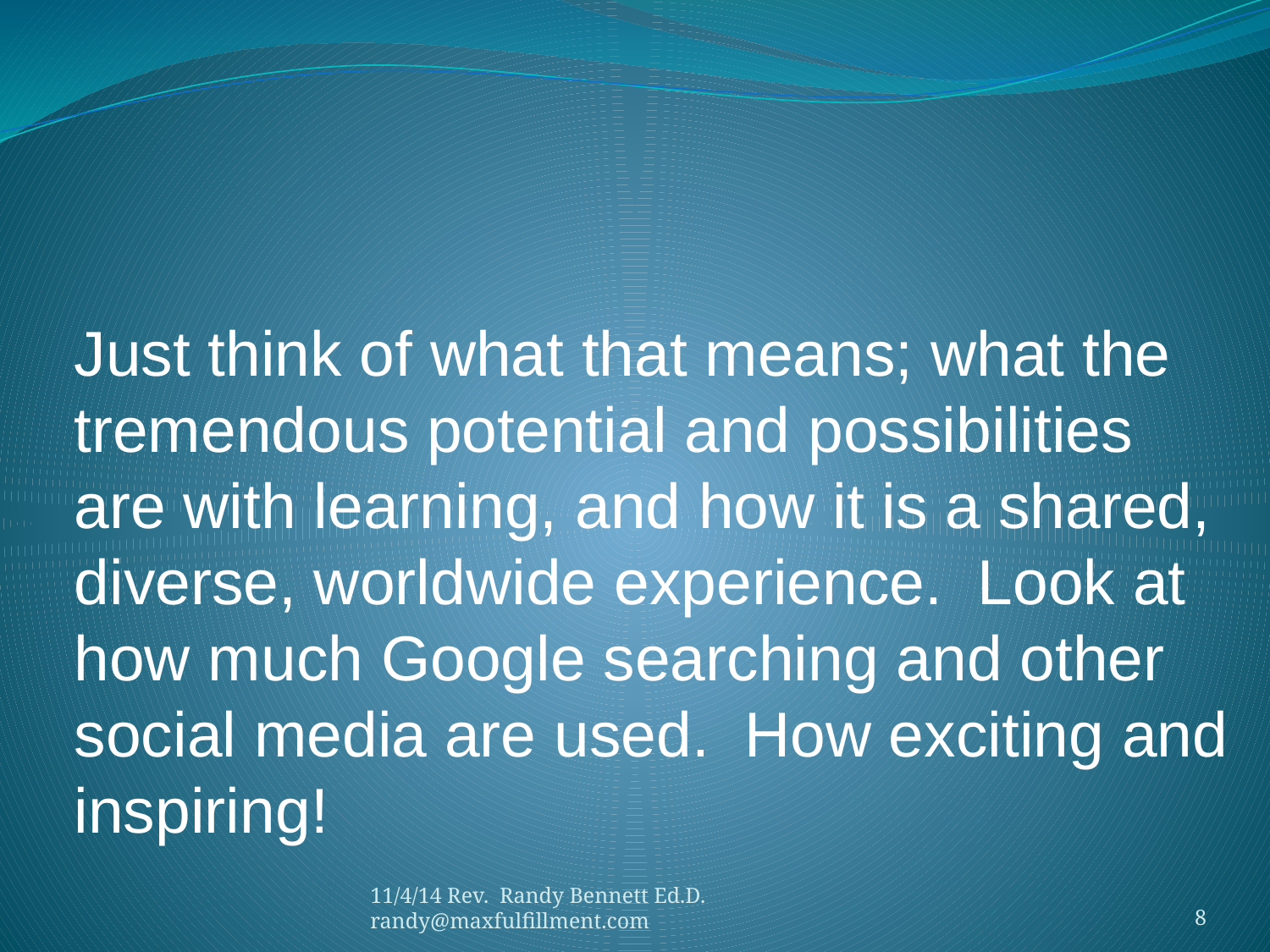

#
Just think of what that means; what the tremendous potential and possibilities are with learning, and how it is a shared, diverse, worldwide experience.  Look at how much Google searching and other social media are used.  How exciting and inspiring!
11/4/14 Rev.  Randy Bennett Ed.D. randy@maxfulfillment.com
8